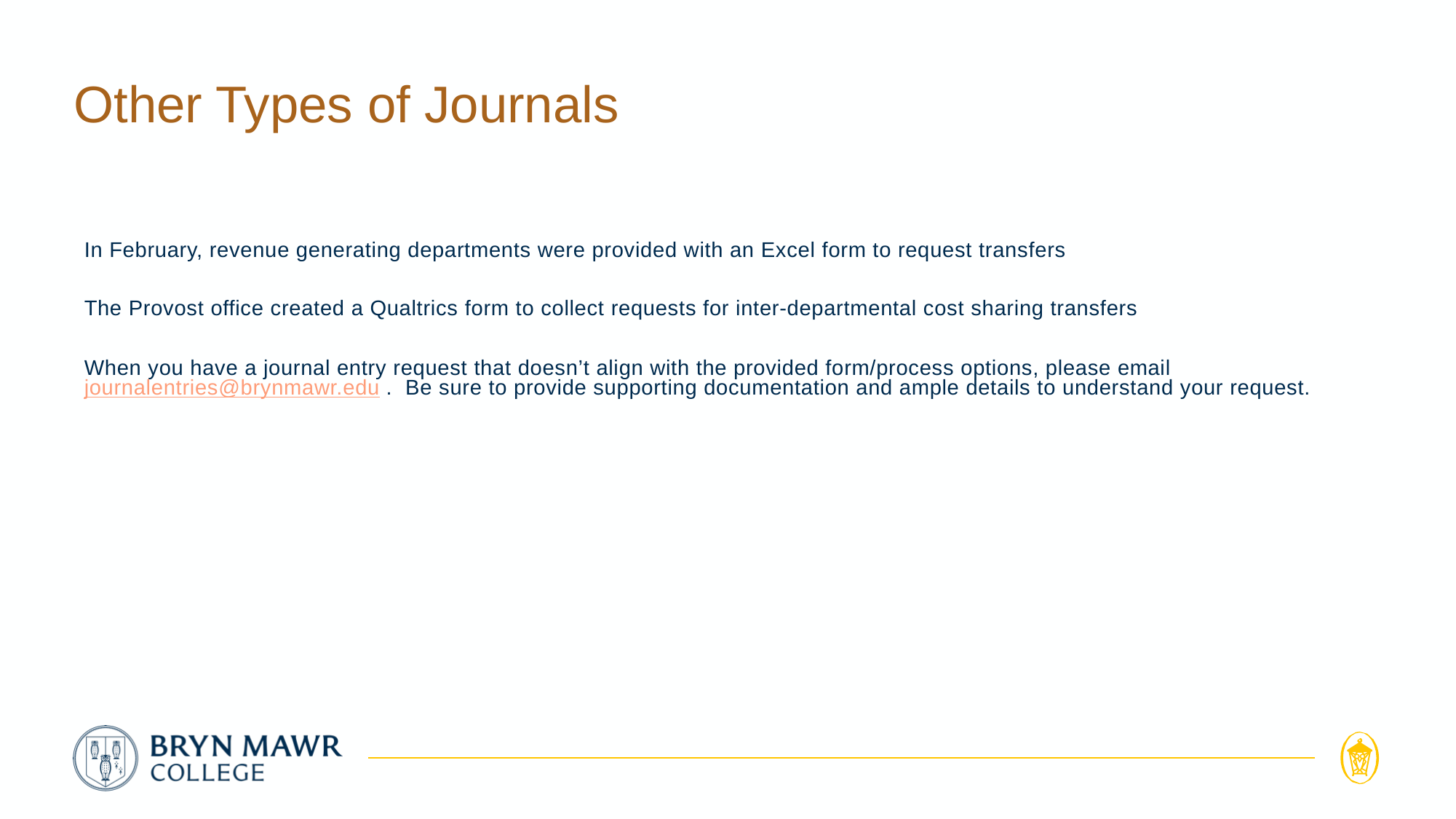

# Other Types of Journals

In February, revenue generating departments were provided with an Excel form to request transfers

The Provost office created a Qualtrics form to collect requests for inter-departmental cost sharing transfers

When you have a journal entry request that doesn’t align with the provided form/process options, please email journalentries@brynmawr.edu .  Be sure to provide supporting documentation and ample details to understand your request.